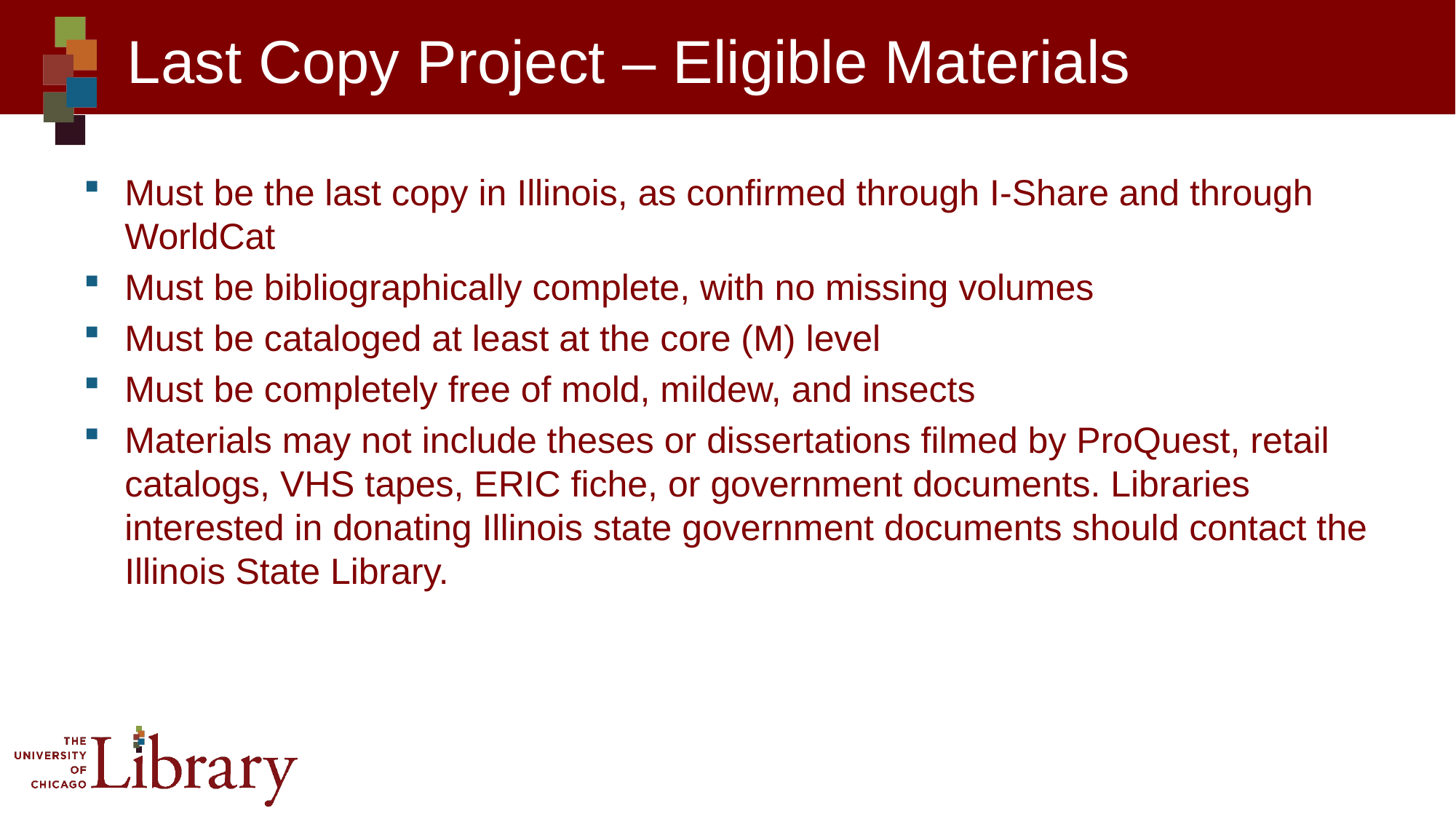

# Last Copy Project – Eligible Materials
Must be the last copy in Illinois, as confirmed through I-Share and through WorldCat
Must be bibliographically complete, with no missing volumes
Must be cataloged at least at the core (M) level
Must be completely free of mold, mildew, and insects
Materials may not include theses or dissertations filmed by ProQuest, retail catalogs, VHS tapes, ERIC fiche, or government documents. Libraries interested in donating Illinois state government documents should contact the Illinois State Library.